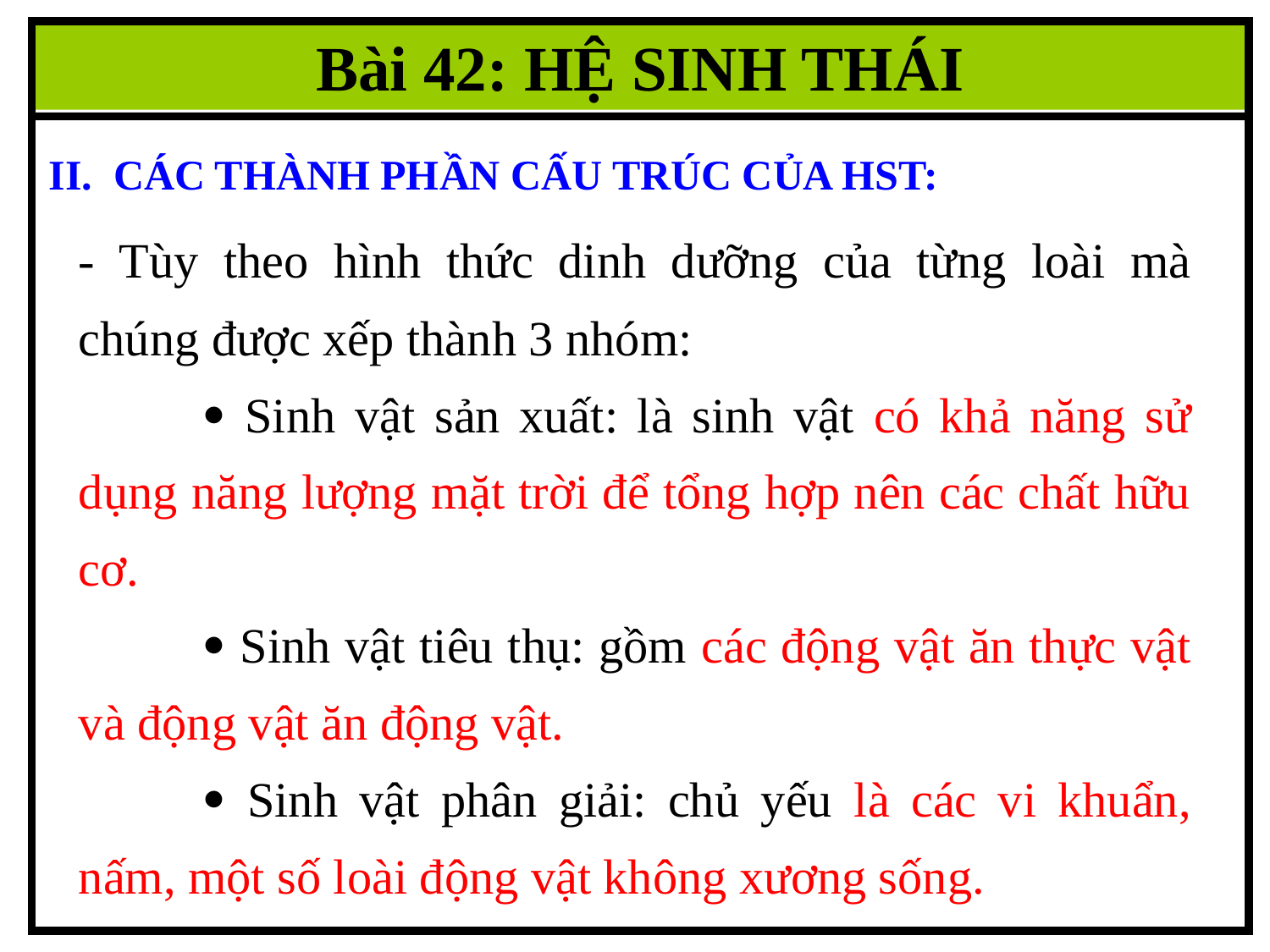

Bài 42: HỆ SINH THÁI

II.  CÁC THÀNH PHẦN CẤU TRÚC CỦA HST:
- Tùy theo hình thức dinh dưỡng của từng loài mà chúng được xếp thành 3 nhóm:
	• Sinh vật sản xuất: là sinh vật có khả năng sử dụng năng lượng mặt trời để tổng hợp nên các chất hữu cơ.
	• Sinh vật tiêu thụ: gồm các động vật ăn thực vật và động vật ăn động vật.
	• Sinh vật phân giải: chủ yếu là các vi khuẩn, nấm, một số loài động vật không xương sống.